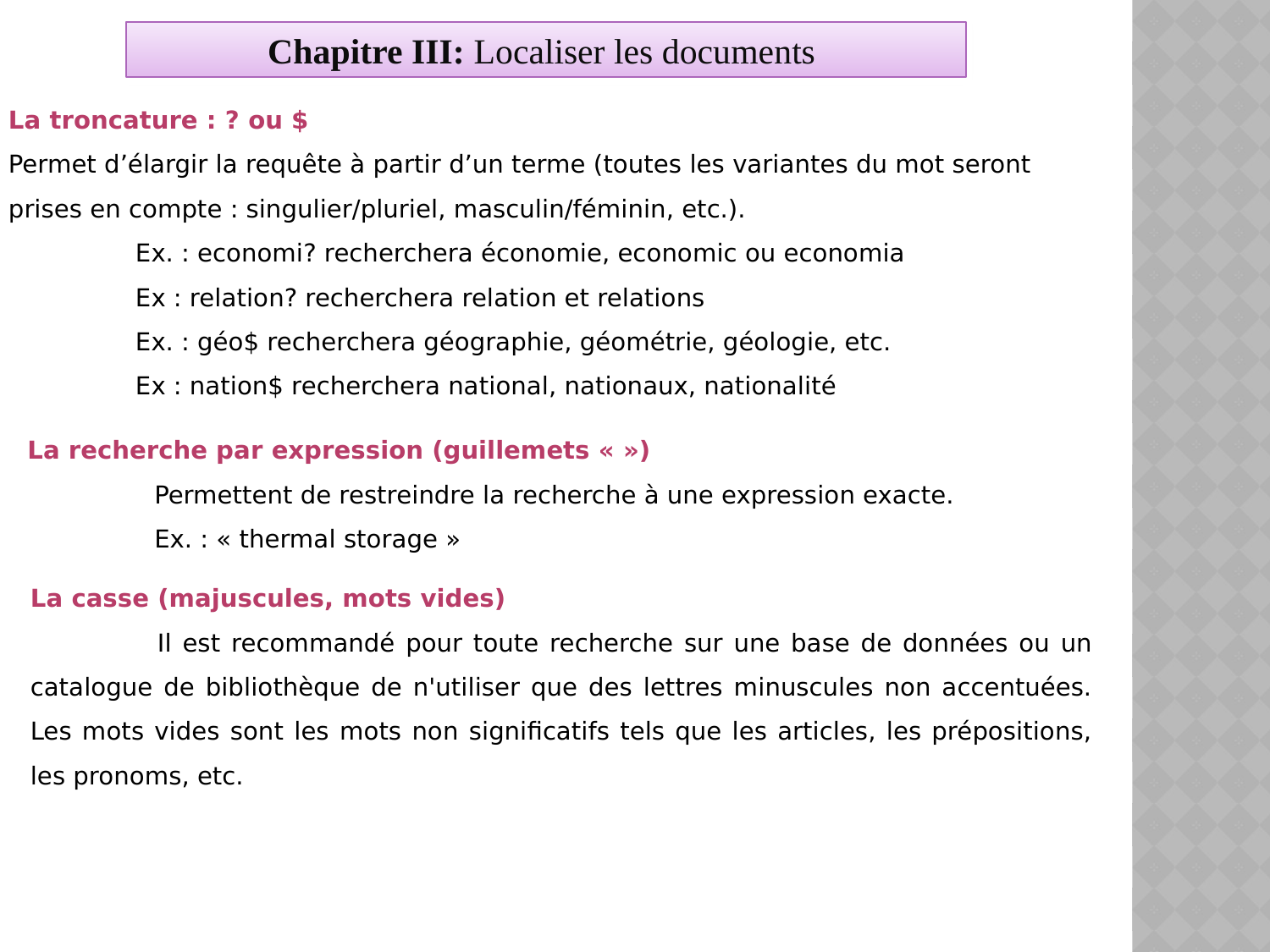

Chapitre III: Localiser les documents
La troncature : ? ou $
Permet d’élargir la requête à partir d’un terme (toutes les variantes du mot seront prises en compte : singulier/pluriel, masculin/féminin, etc.).
	Ex. : economi? recherchera économie, economic ou economia
	Ex : relation? recherchera relation et relations
	Ex. : géo$ recherchera géographie, géométrie, géologie, etc.
	Ex : nation$ recherchera national, nationaux, nationalité
La recherche par expression (guillemets « »)
	Permettent de restreindre la recherche à une expression exacte.
 	Ex. : « thermal storage »
La casse (majuscules, mots vides)
	Il est recommandé pour toute recherche sur une base de données ou un catalogue de bibliothèque de n'utiliser que des lettres minuscules non accentuées. Les mots vides sont les mots non significatifs tels que les articles, les prépositions, les pronoms, etc.